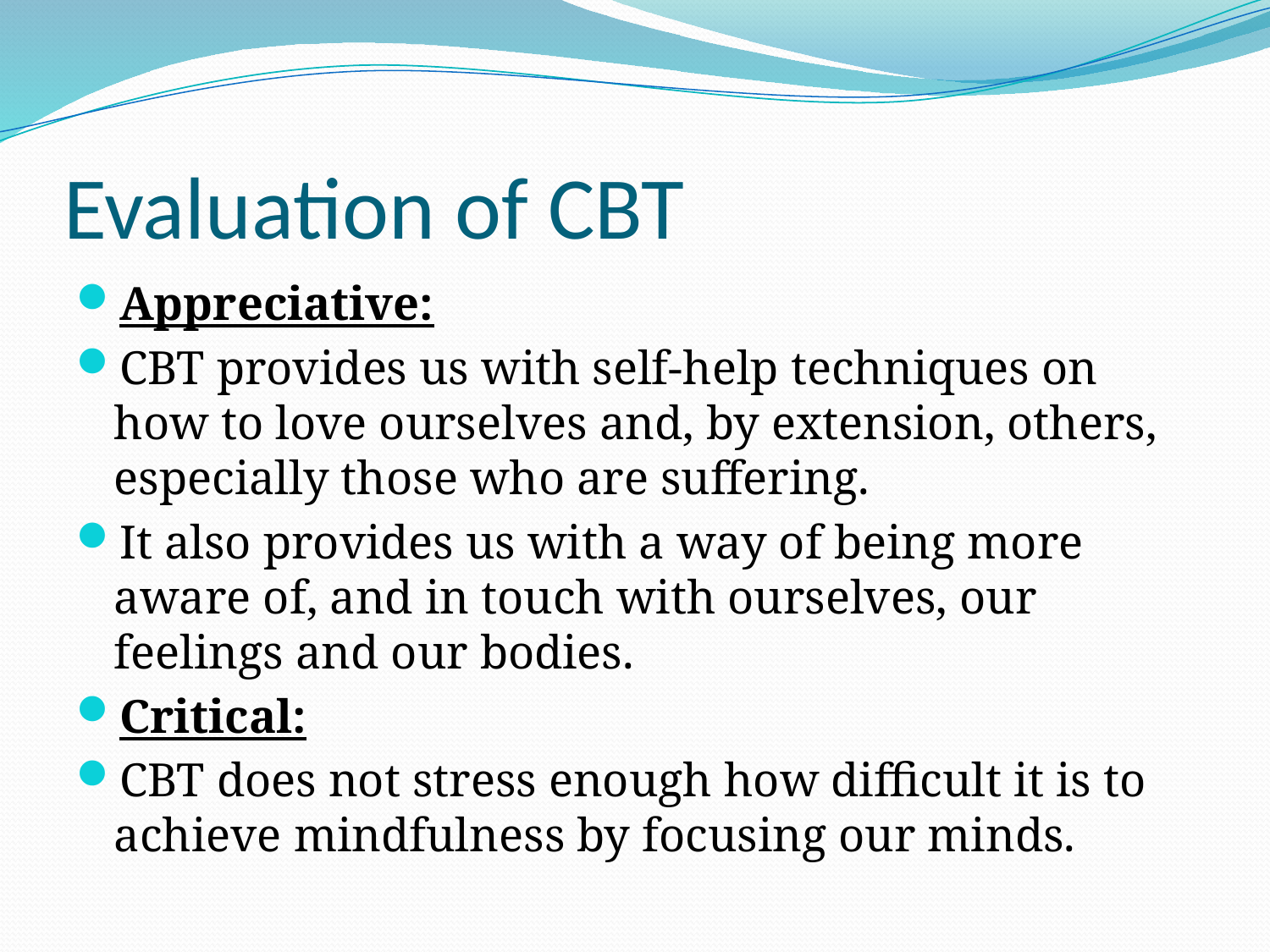

# Evaluation of CBT
Appreciative:
CBT provides us with self-help techniques on how to love ourselves and, by extension, others, especially those who are suffering.
It also provides us with a way of being more aware of, and in touch with ourselves, our feelings and our bodies.
Critical:
CBT does not stress enough how difficult it is to achieve mindfulness by focusing our minds.